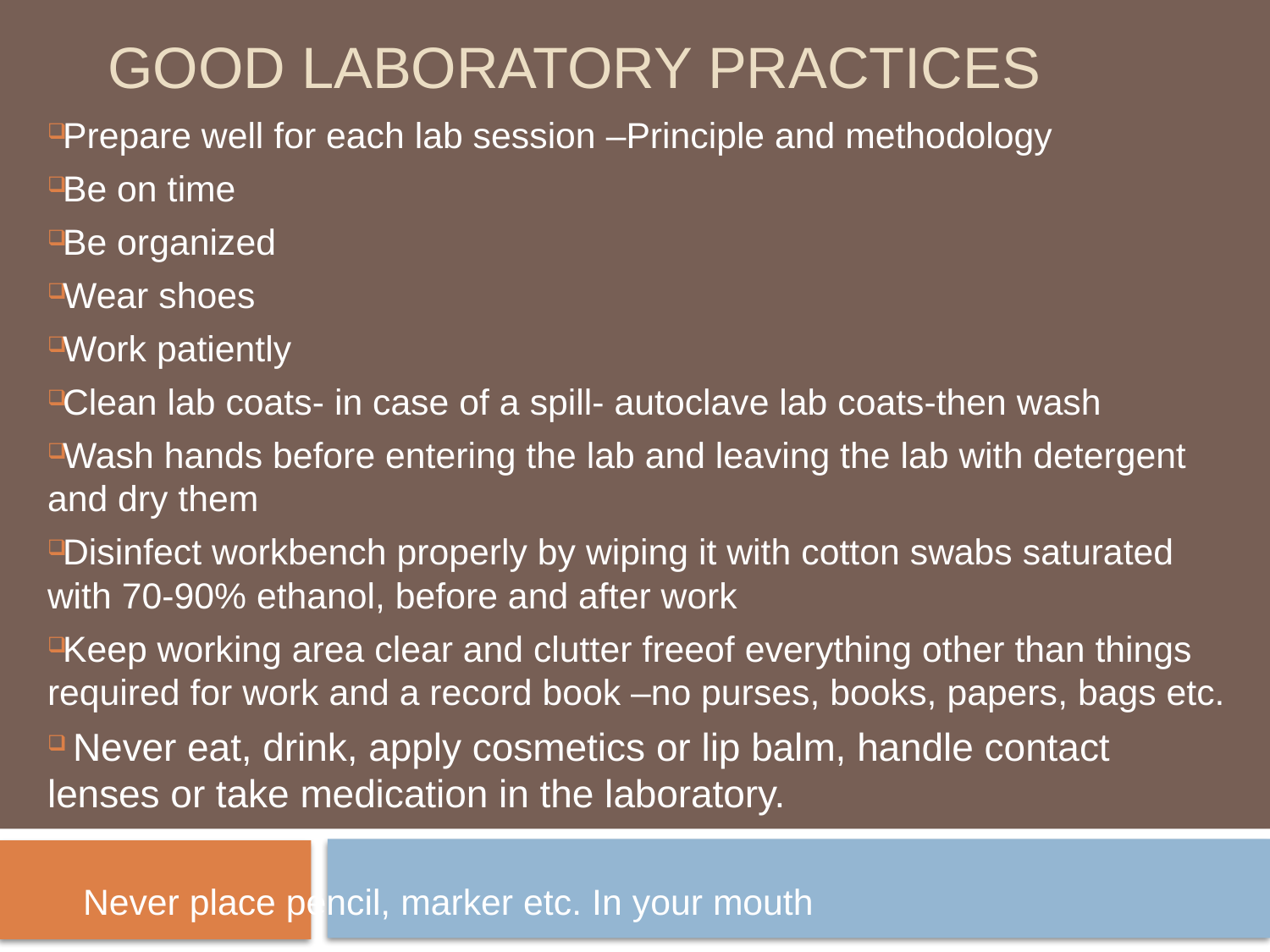

# Good Laboratory Practices
Prepare well for each lab session –Principle and methodology
Be on time
Be organized
Wear shoes
Work patiently
Clean lab coats- in case of a spill- autoclave lab coats-then wash
Wash hands before entering the lab and leaving the lab with detergent and dry them
Disinfect workbench properly by wiping it with cotton swabs saturated with 70-90% ethanol, before and after work
Keep working area clear and clutter freeof everything other than things required for work and a record book –no purses, books, papers, bags etc.
 Never eat, drink, apply cosmetics or lip balm, handle contact lenses or take medication in the laboratory.

  Never place pencil, marker etc. In your mouth